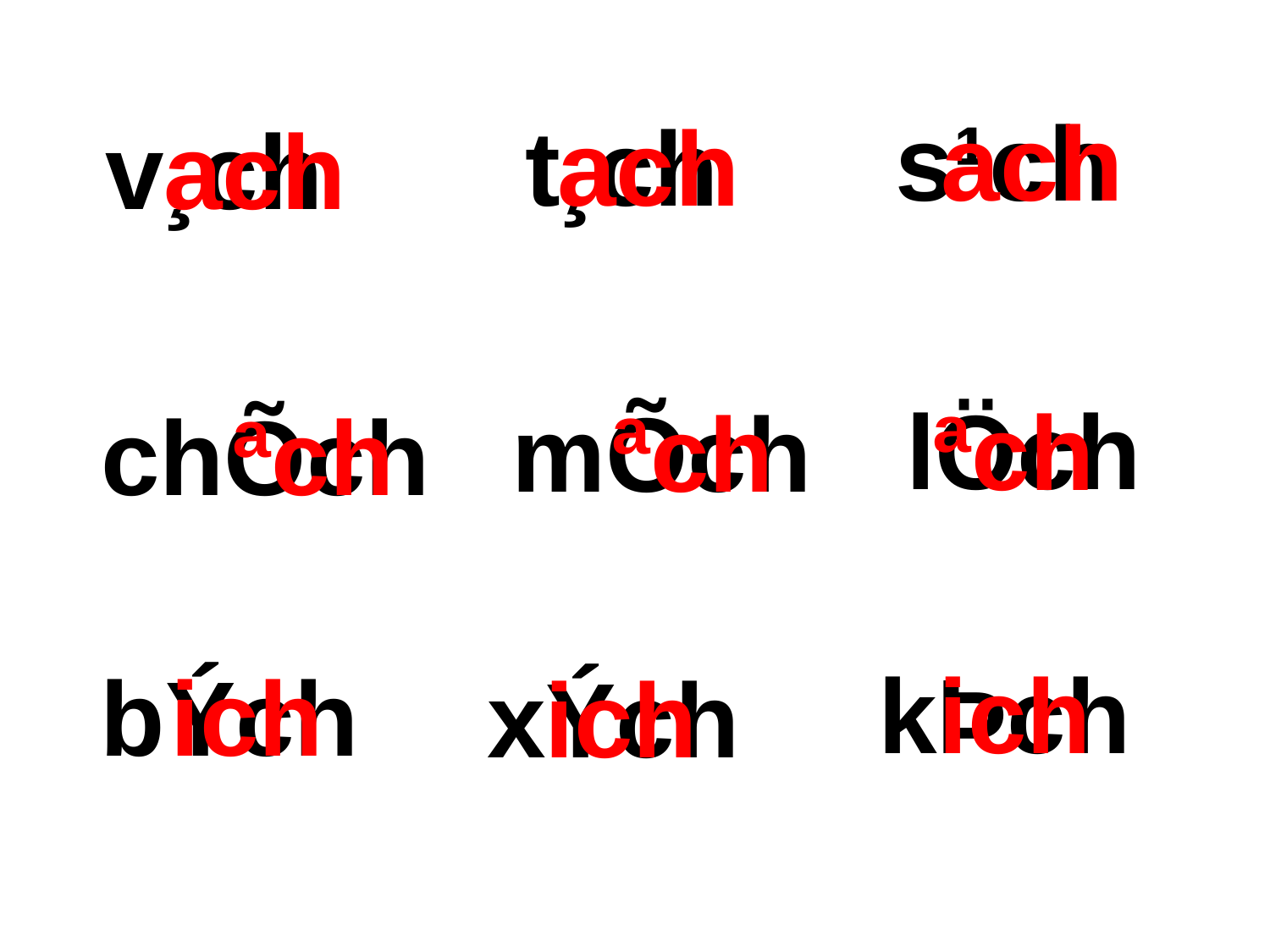

s¹ch
ach
ach
t¸ch
v¸ch
ach
lÖch
ªch
mÕch
ªch
chÕch
ªch
ich
kÞch
ich
bÝch
xÝch
ich